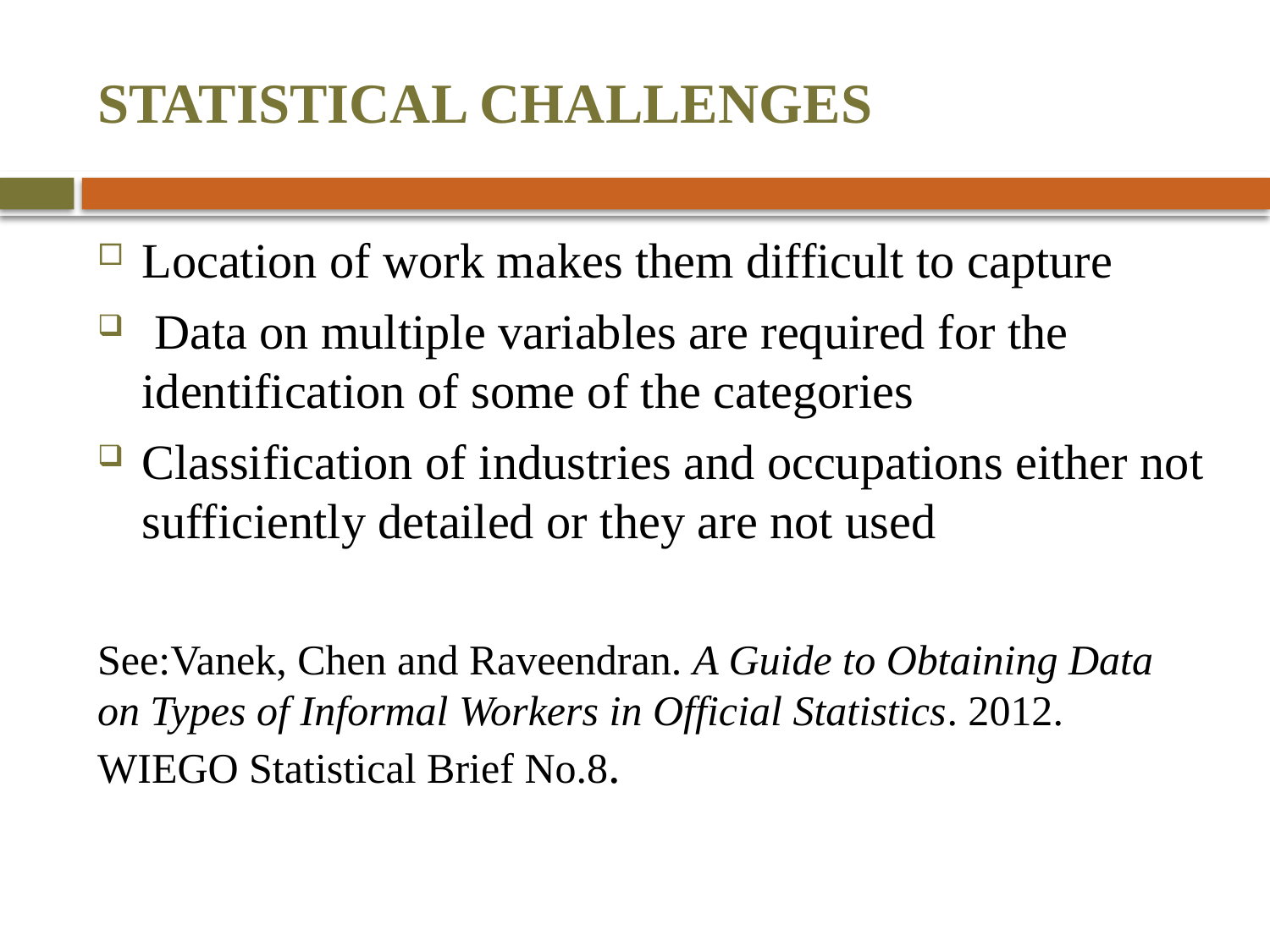

# STATISTICAL CHALLENGES
Location of work makes them difficult to capture
 Data on multiple variables are required for the identification of some of the categories
Classification of industries and occupations either not sufficiently detailed or they are not used

See:Vanek, Chen and Raveendran. A Guide to Obtaining Data on Types of Informal Workers in Official Statistics. 2012. WIEGO Statistical Brief No.8.